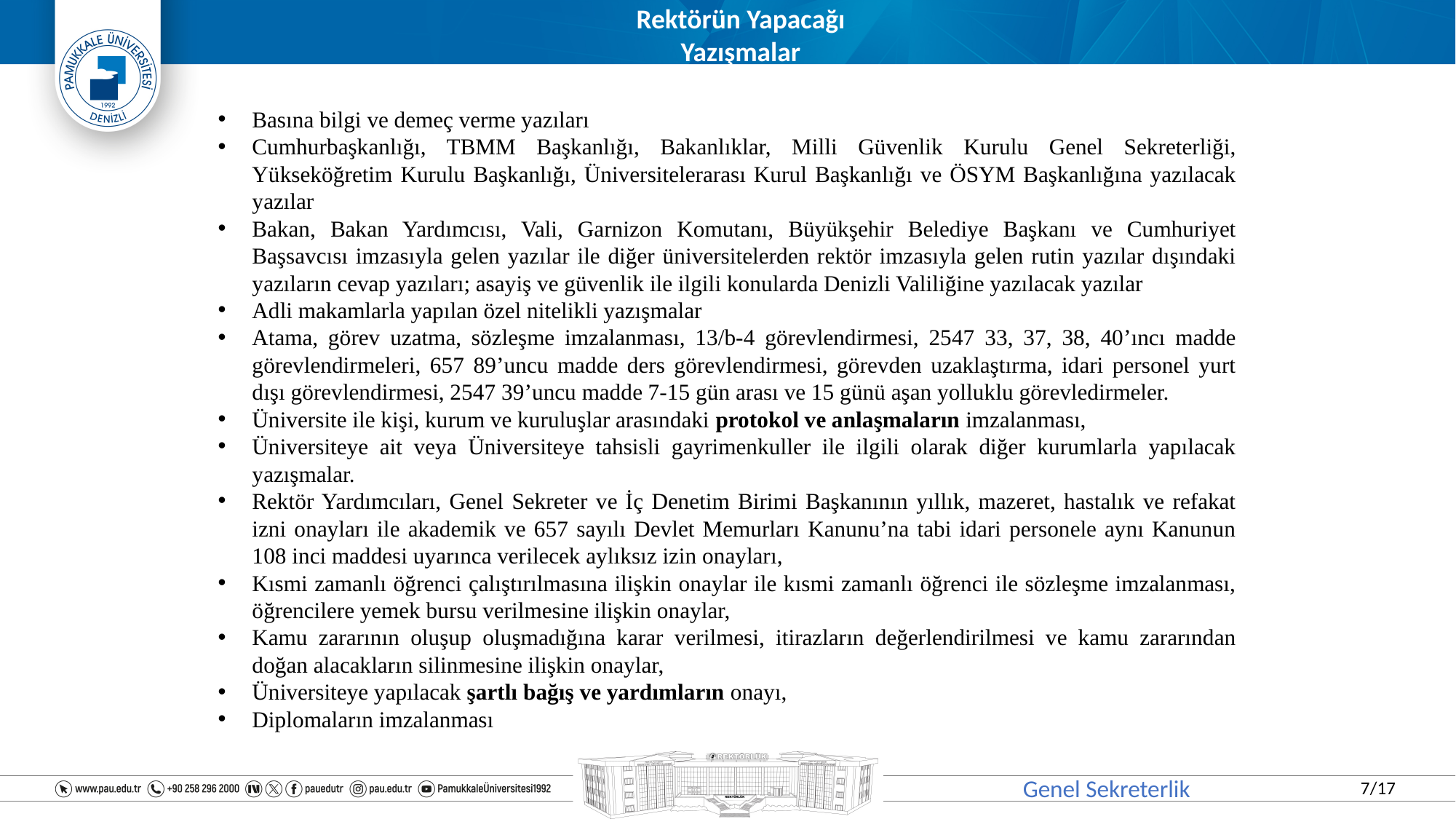

Rektörün Yapacağı Yazışmalar
Basına bilgi ve demeç verme yazıları
Cumhurbaşkanlığı, TBMM Başkanlığı, Bakanlıklar, Milli Güvenlik Kurulu Genel Sekreterliği, Yükseköğretim Kurulu Başkanlığı, Üniversitelerarası Kurul Başkanlığı ve ÖSYM Başkanlığına yazılacak yazılar
Bakan, Bakan Yardımcısı, Vali, Garnizon Komutanı, Büyükşehir Belediye Başkanı ve Cumhuriyet Başsavcısı imzasıyla gelen yazılar ile diğer üniversitelerden rektör imzasıyla gelen rutin yazılar dışındaki yazıların cevap yazıları; asayiş ve güvenlik ile ilgili konularda Denizli Valiliğine yazılacak yazılar
Adli makamlarla yapılan özel nitelikli yazışmalar
Atama, görev uzatma, sözleşme imzalanması, 13/b-4 görevlendirmesi, 2547 33, 37, 38, 40’ıncı madde görevlendirmeleri, 657 89’uncu madde ders görevlendirmesi, görevden uzaklaştırma, idari personel yurt dışı görevlendirmesi, 2547 39’uncu madde 7-15 gün arası ve 15 günü aşan yolluklu görevledirmeler.
Üniversite ile kişi, kurum ve kuruluşlar arasındaki protokol ve anlaşmaların imzalanması,
Üniversiteye ait veya Üniversiteye tahsisli gayrimenkuller ile ilgili olarak diğer kurumlarla yapılacak yazışmalar.
Rektör Yardımcıları, Genel Sekreter ve İç Denetim Birimi Başkanının yıllık, mazeret, hastalık ve refakat izni onayları ile akademik ve 657 sayılı Devlet Memurları Kanunu’na tabi idari personele aynı Kanunun 108 inci maddesi uyarınca verilecek aylıksız izin onayları,
Kısmi zamanlı öğrenci çalıştırılmasına ilişkin onaylar ile kısmi zamanlı öğrenci ile sözleşme imzalanması, öğrencilere yemek bursu verilmesine ilişkin onaylar,
Kamu zararının oluşup oluşmadığına karar verilmesi, itirazların değerlendirilmesi ve kamu zararından doğan alacakların silinmesine ilişkin onaylar,
Üniversiteye yapılacak şartlı bağış ve yardımların onayı,
Diplomaların imzalanması
Genel Sekreterlik
7/17